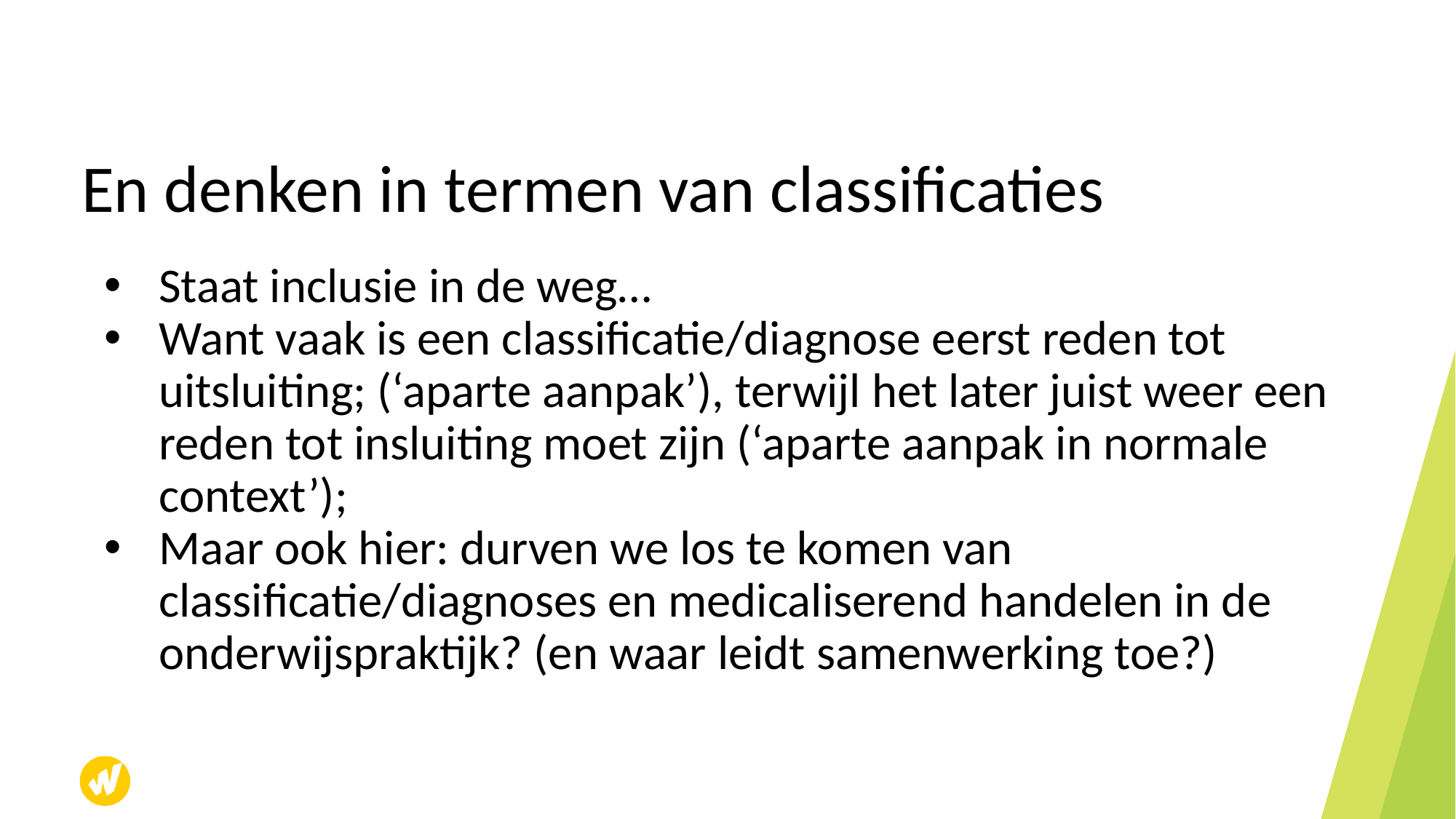

# En denken in termen van classificaties
Staat inclusie in de weg…
Want vaak is een classificatie/diagnose eerst reden tot uitsluiting; (‘aparte aanpak’), terwijl het later juist weer een reden tot insluiting moet zijn (‘aparte aanpak in normale context’);
Maar ook hier: durven we los te komen van classificatie/diagnoses en medicaliserend handelen in de onderwijspraktijk? (en waar leidt samenwerking toe?)